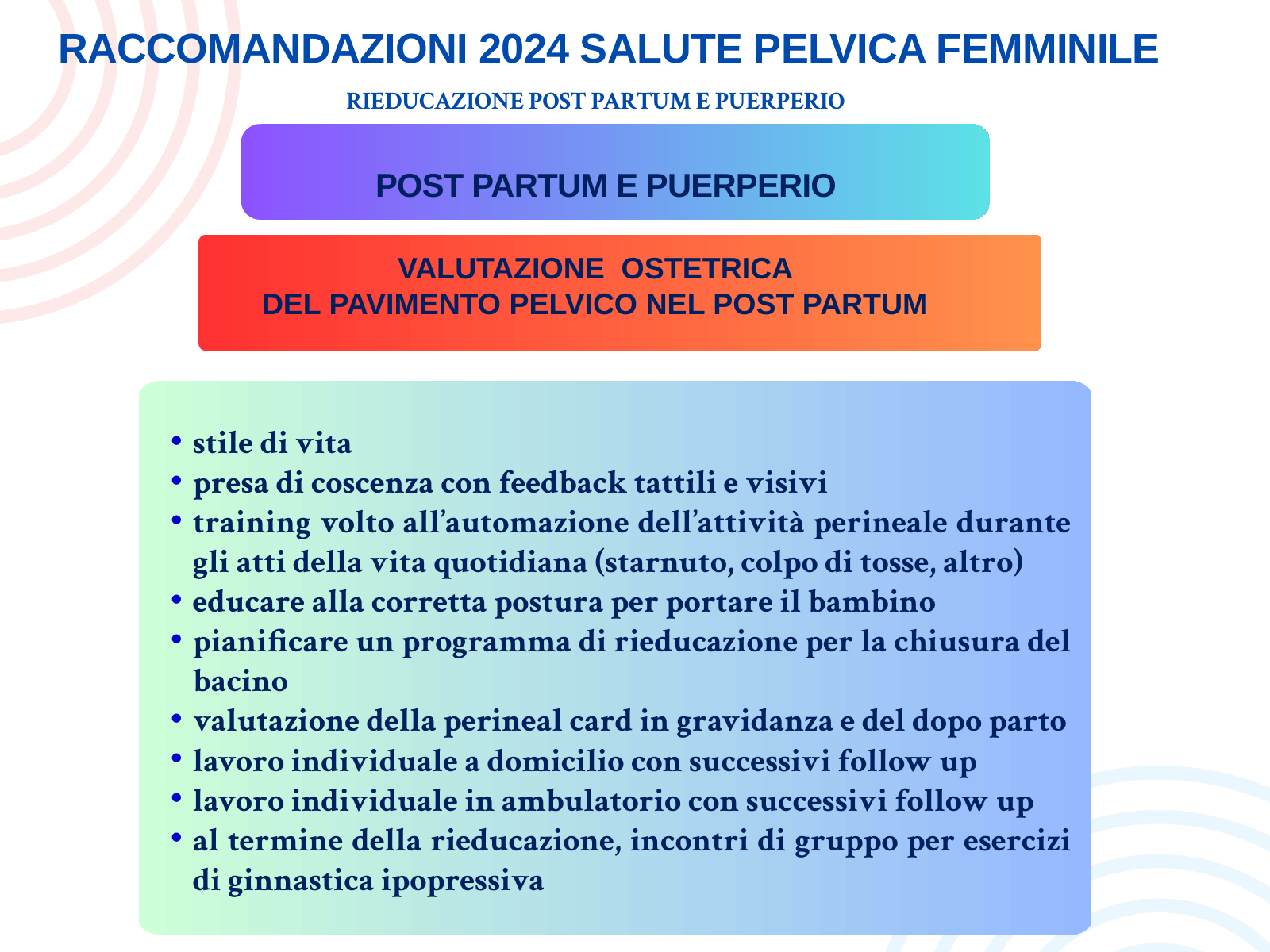

RACCOMANDAZIONI 2024 SALUTE PELVICA FEMMINILE
RIEDUCAZIONE POST PARTUM E PUERPERIO

POST PARTUM E PUERPERIO

VALUTAZIONE  OSTETRICA
DEL PAVIMENTO PELVICO NEL POST PARTUM

stile di vita
presa di coscenza con feedback tattili e visivi
training volto all’automazione dell’attività perineale durante gli atti della vita quotidiana (starnuto, colpo di tosse, altro)
educare alla corretta postura per portare il bambino
pianificare un programma di rieducazione per la chiusura del bacino
valutazione della perineal card in gravidanza e del dopo parto
lavoro individuale a domicilio con successivi follow up
lavoro individuale in ambulatorio con successivi follow up
al termine della rieducazione, incontri di gruppo per esercizi di ginnastica ipopressiva